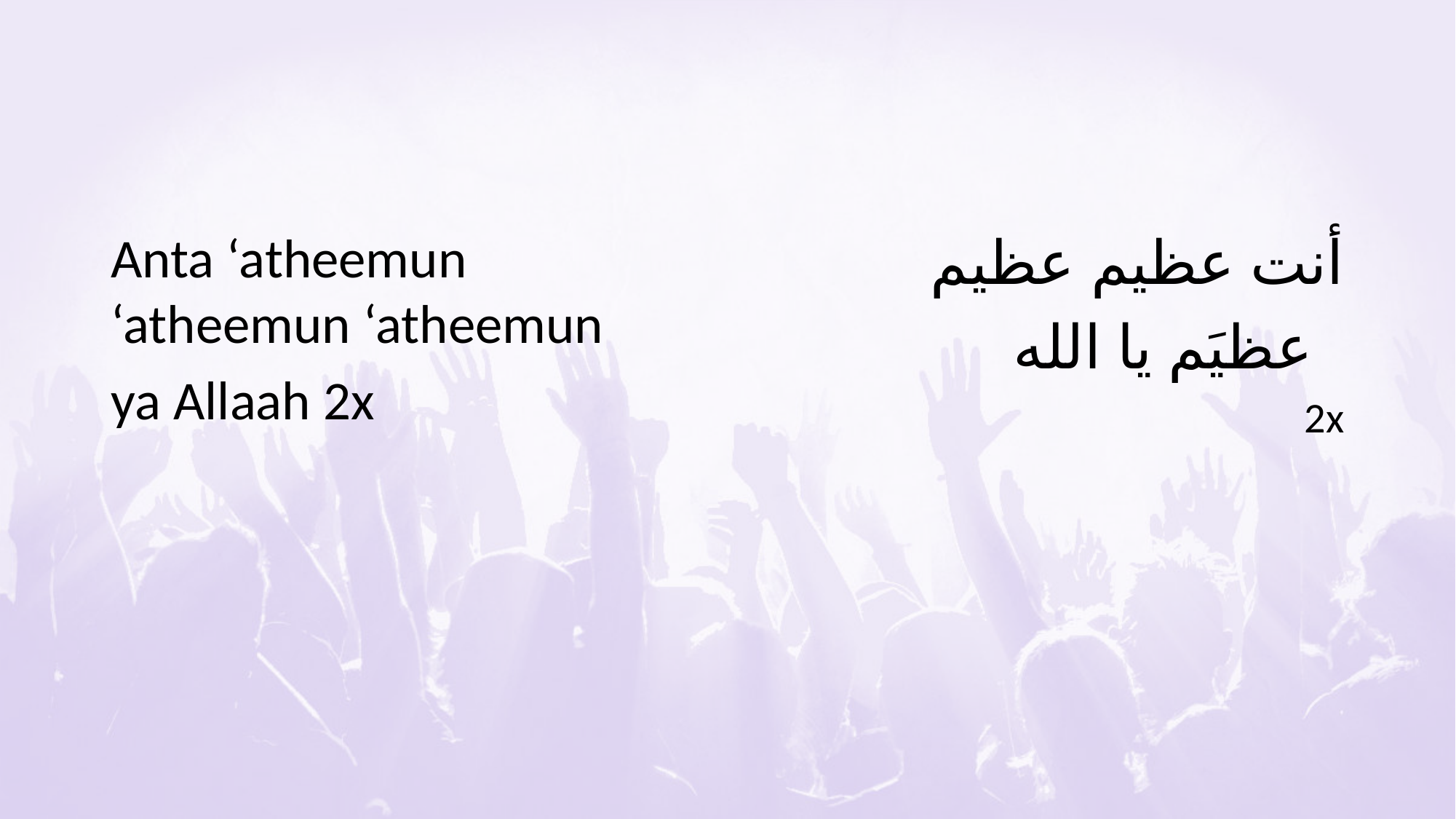

#
Anta ‘atheemun ‘atheemun ‘atheemun
ya Allaah 2x

أنت عظيم عظيم
عظيَم يا الله
2x